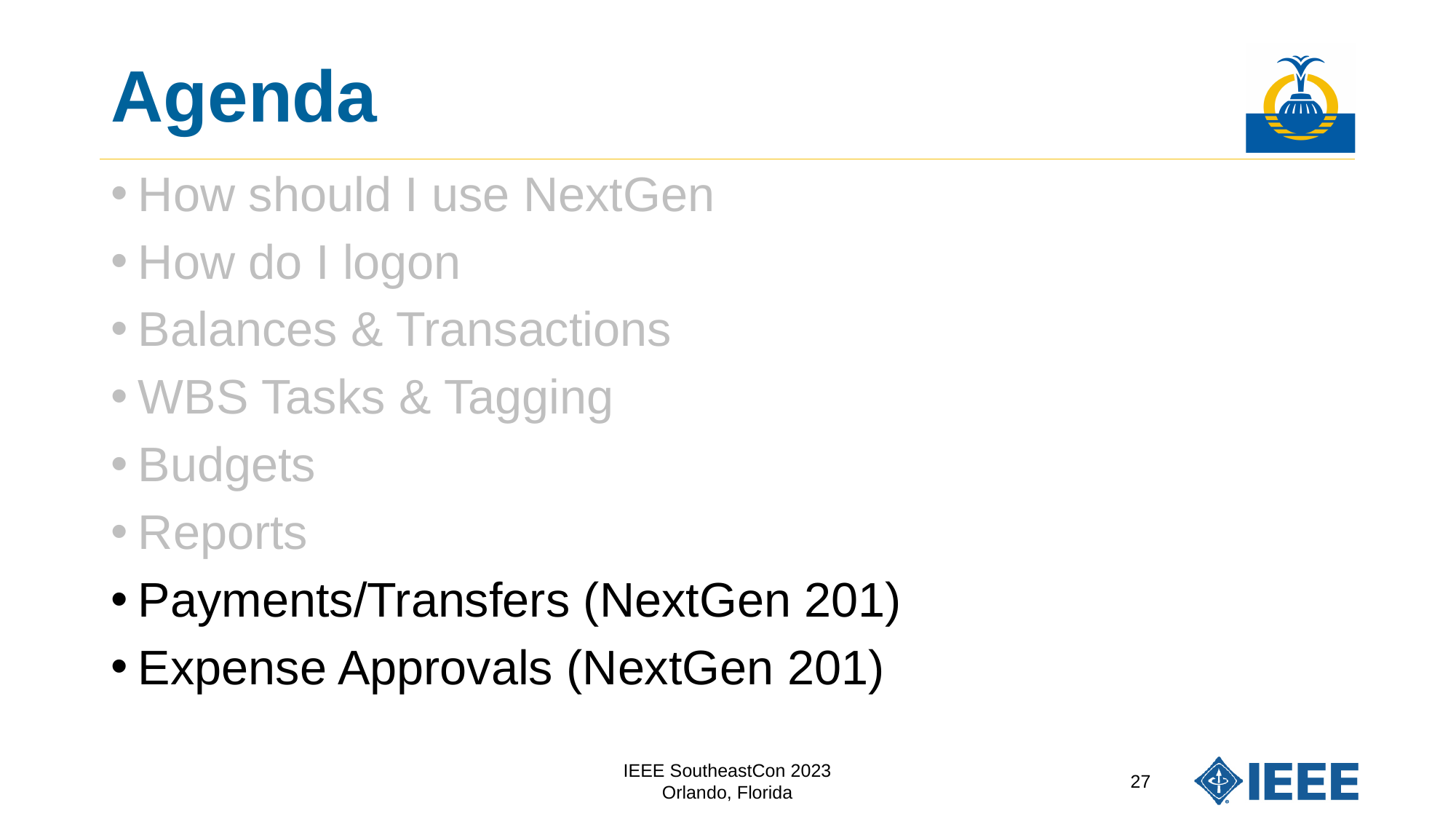

# Agenda
How should I use NextGen
How do I logon
Balances & Transactions
WBS Tasks & Tagging
Budgets
Reports
Payments/Transfers (NextGen 201)
Expense Approvals (NextGen 201)

IEEE SoutheastCon 2023
Orlando, Florida
27